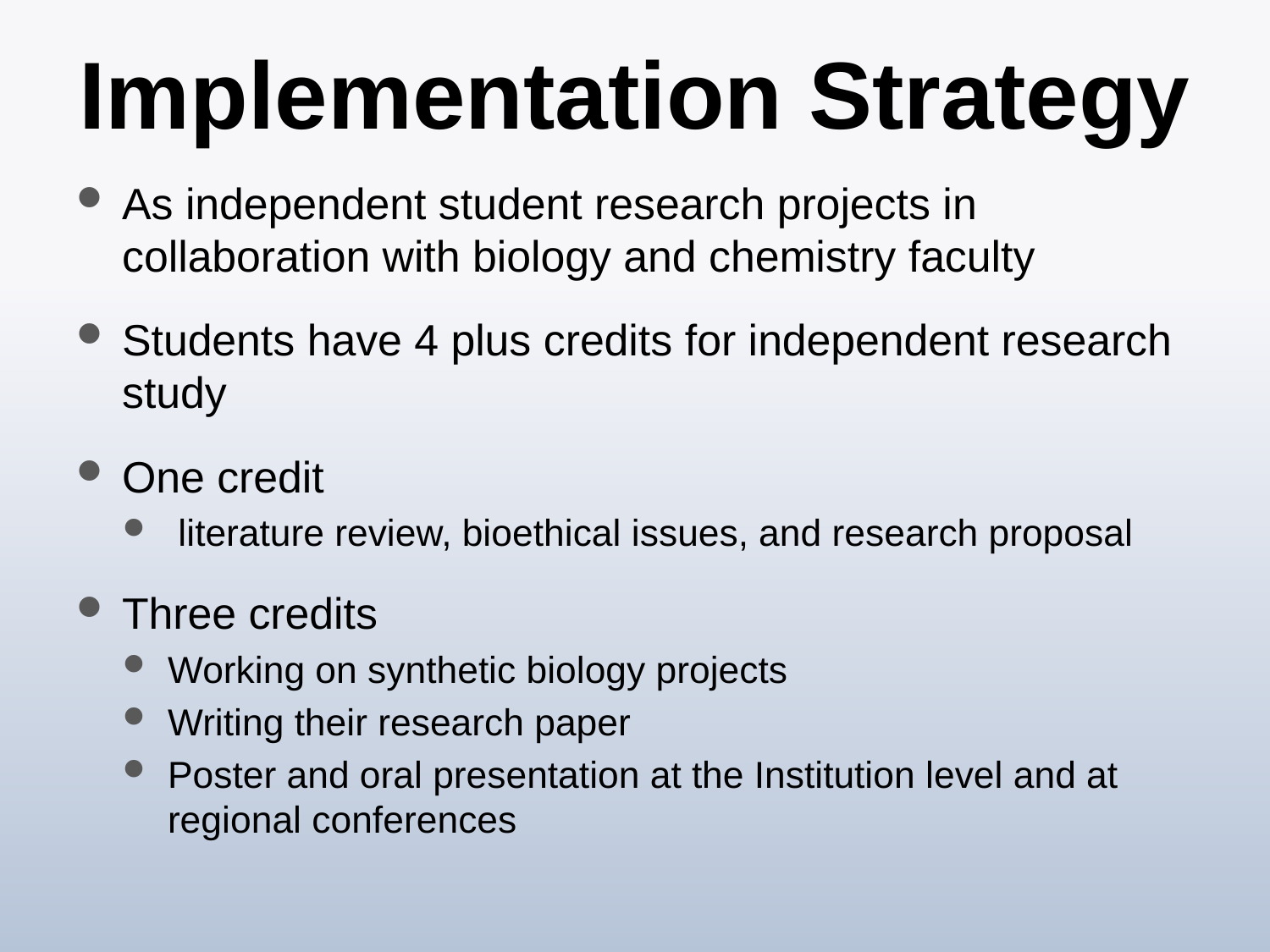

# Implementation Strategy
As independent student research projects in collaboration with biology and chemistry faculty
Students have 4 plus credits for independent research study
One credit
 literature review, bioethical issues, and research proposal
Three credits
Working on synthetic biology projects
Writing their research paper
Poster and oral presentation at the Institution level and at  regional conferences